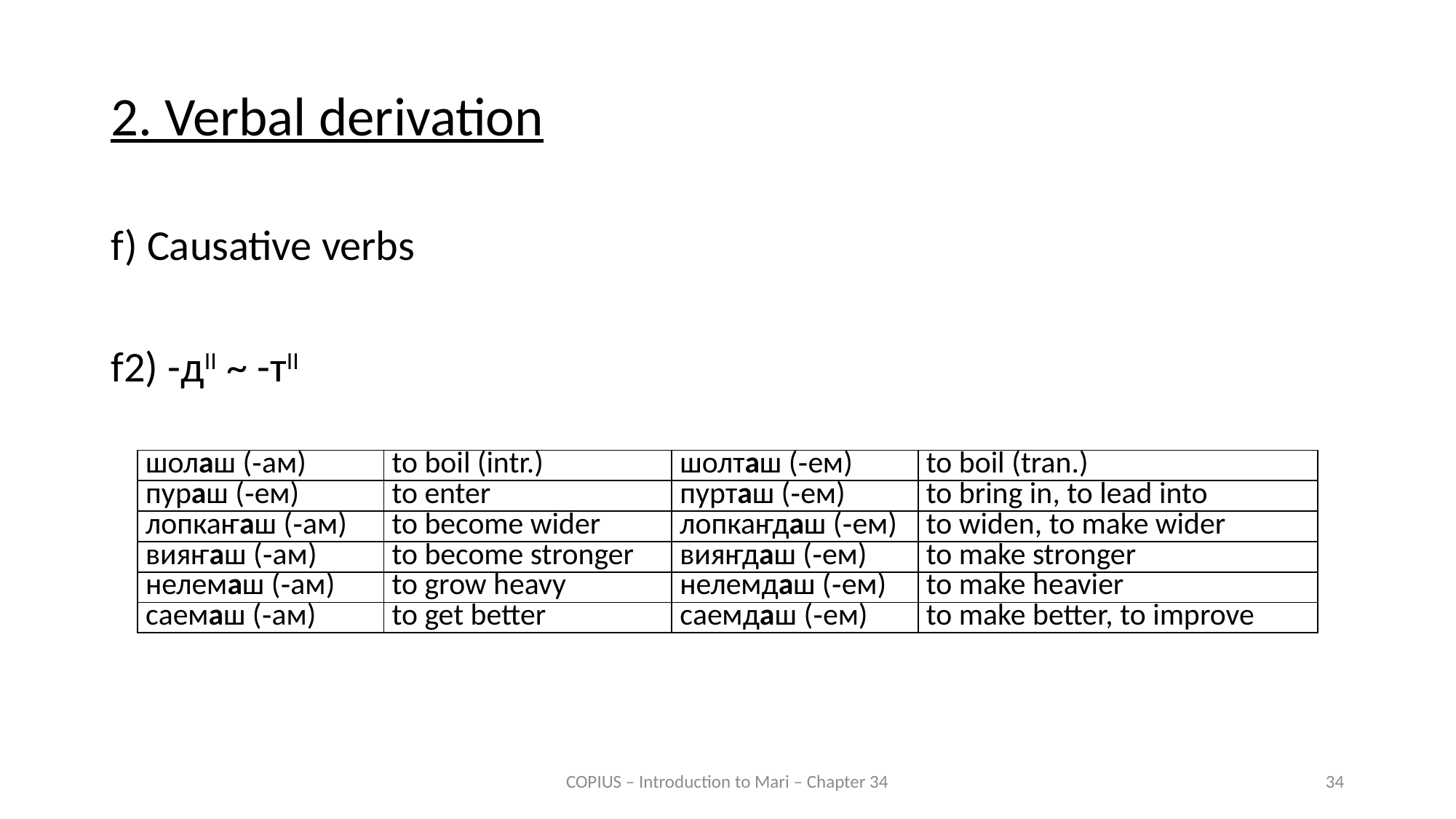

2. Verbal derivation
f) Causative verbs

f2) -дII ~ -тII

| шолаш (‑ам) | to boil (intr.) | шолташ (‑ем) | to boil (tran.) |
| --- | --- | --- | --- |
| пураш (‑ем) | to enter | пурташ (‑ем) | to bring in, to lead into |
| лопкаҥаш (‑ам) | to become wider | лопкаҥдаш (‑ем) | to widen, to make wider |
| вияҥаш (‑ам) | to become stronger | вияҥдаш (‑ем) | to make stronger |
| нелемаш (‑ам) | to grow heavy | нелемдаш (‑ем) | to make heavier |
| саемаш (‑ам) | to get better | саемдаш (‑ем) | to make better, to improve |
COPIUS – Introduction to Mari – Chapter 34
34